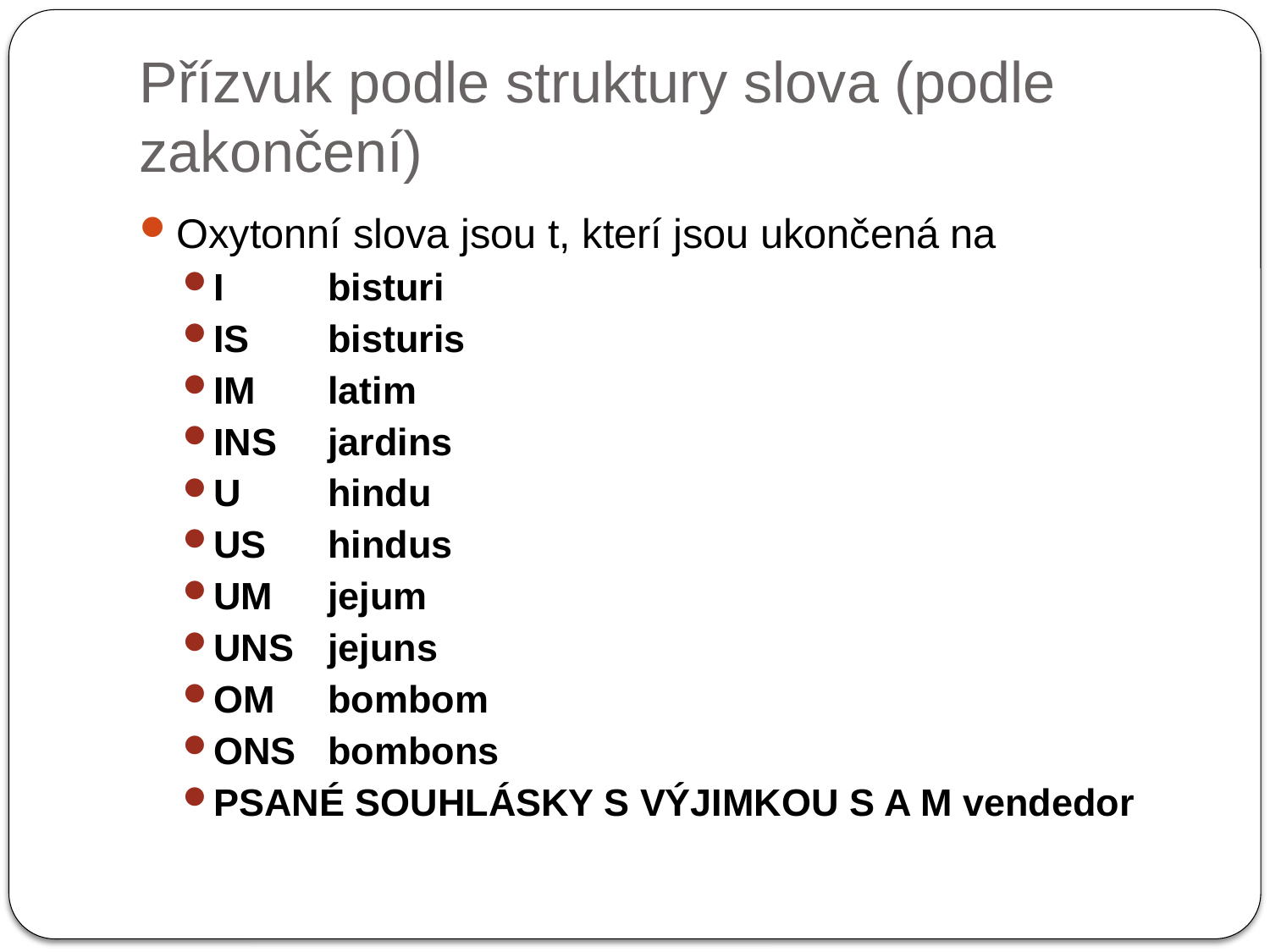

# Přízvuk podle struktury slova (podle zakončení)
Oxytonní slova jsou t, kterí jsou ukončená na
I  	bisturi
IS 	bisturis
IM 	latim
INS 	jardins
U  	hindu
US 	hindus
UM 	jejum
UNS  	jejuns
OM 	bombom
ONS	bombons
PSANÉ SOUHLÁSKY S VÝJIMKOU S A M vendedor